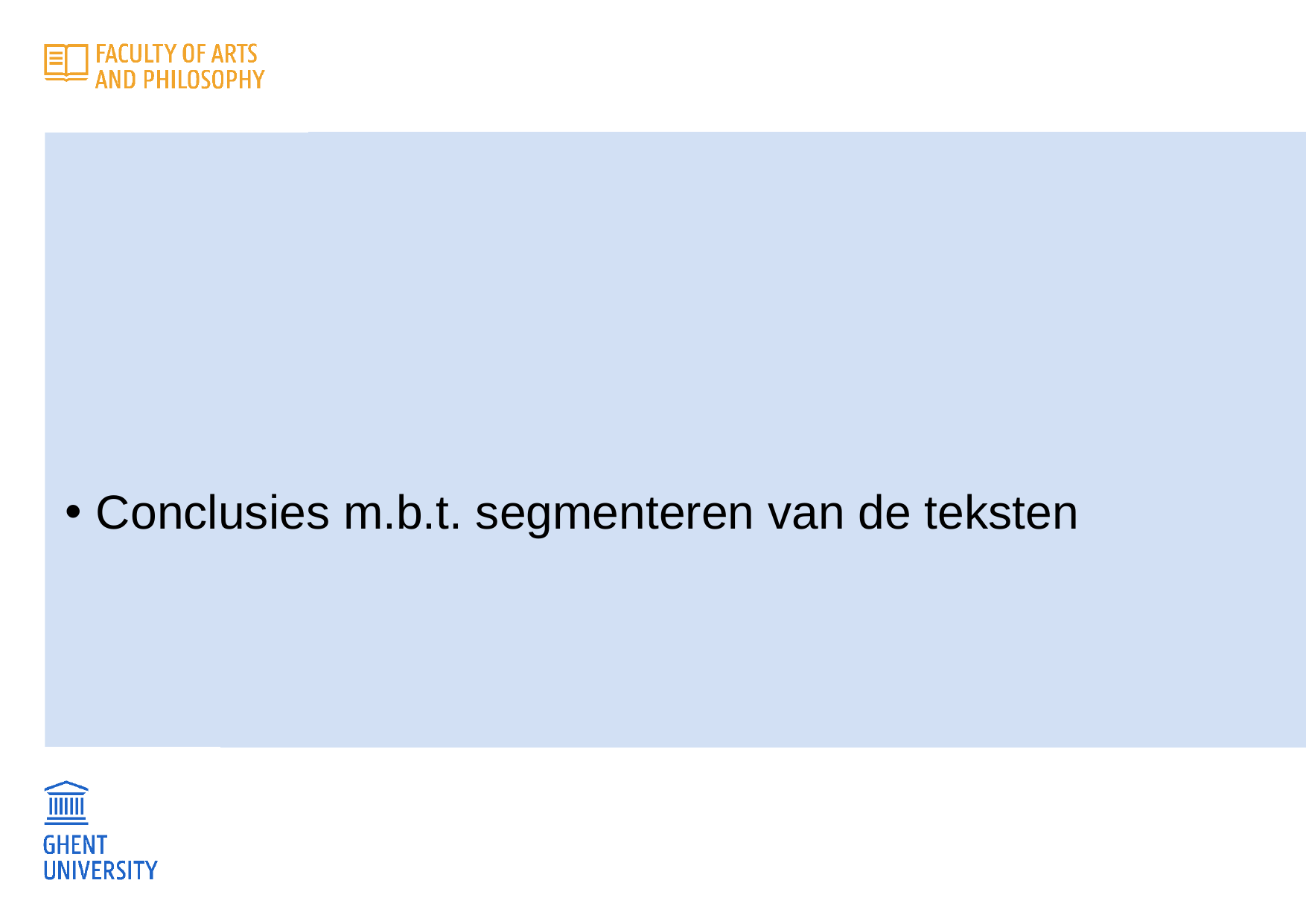

# Conclusies m.b.t. segmenteren van de teksten